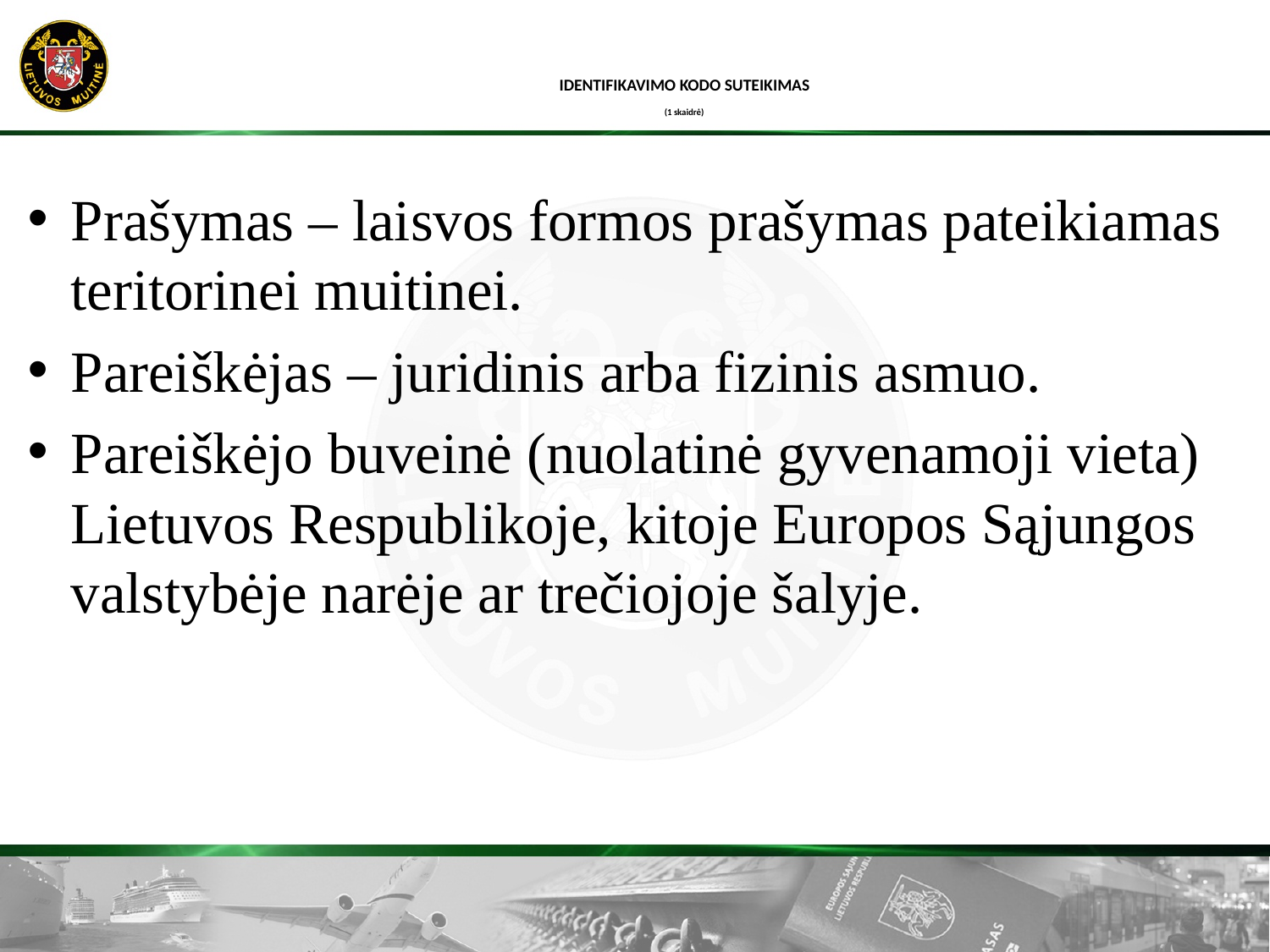

# IDENTIFIKAVIMO KODO SUTEIKIMAS (1 skaidrė)
Prašymas – laisvos formos prašymas pateikiamas teritorinei muitinei.
Pareiškėjas – juridinis arba fizinis asmuo.
Pareiškėjo buveinė (nuolatinė gyvenamoji vieta) Lietuvos Respublikoje, kitoje Europos Sąjungos valstybėje narėje ar trečiojoje šalyje.